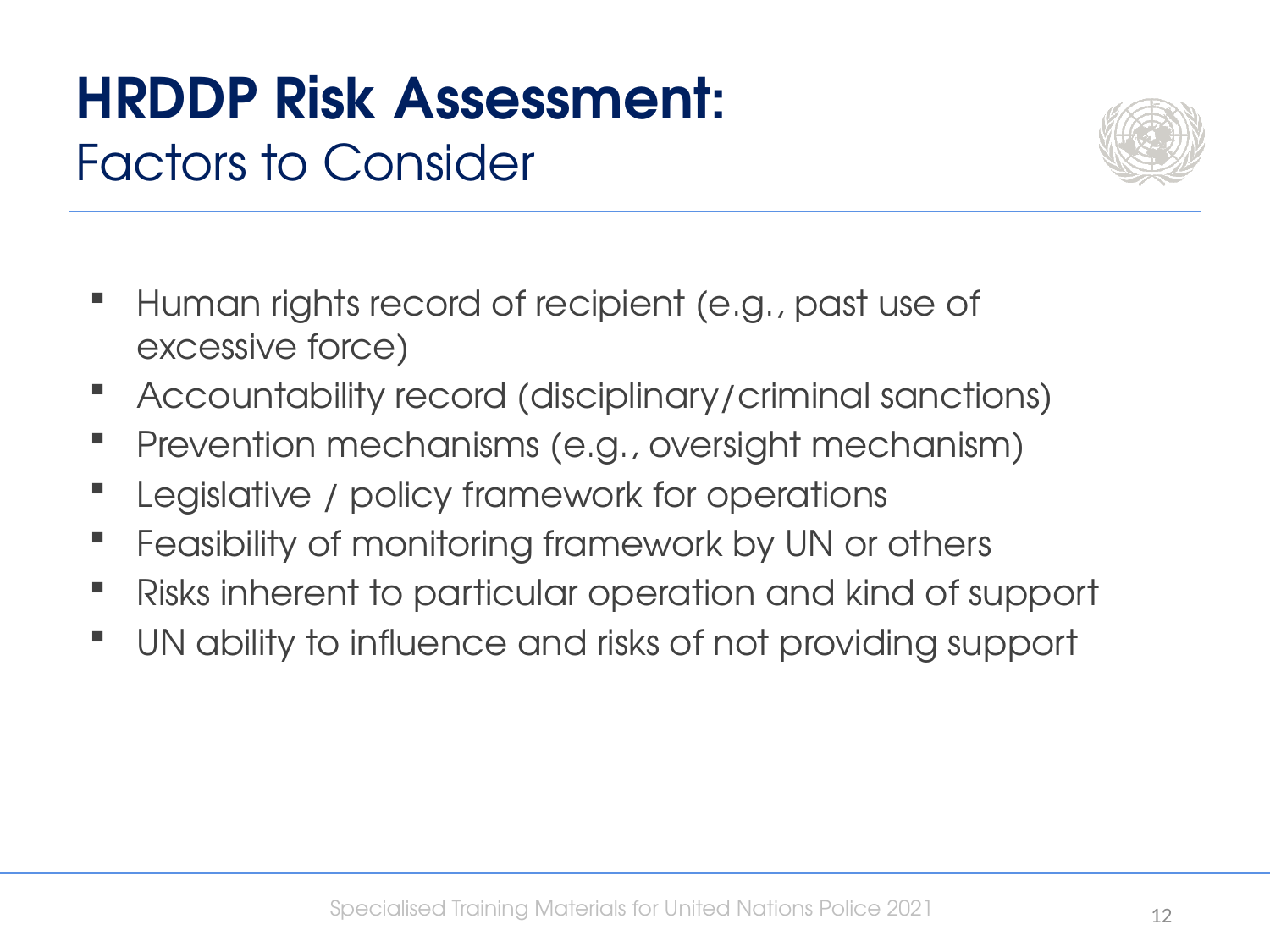

# HRDDP Risk Assessment: Factors to Consider
Human rights record of recipient (e.g., past use of excessive force)
Accountability record (disciplinary/criminal sanctions)
Prevention mechanisms (e.g., oversight mechanism)
Legislative / policy framework for operations
Feasibility of monitoring framework by UN or others
Risks inherent to particular operation and kind of support
UN ability to influence and risks of not providing support

12